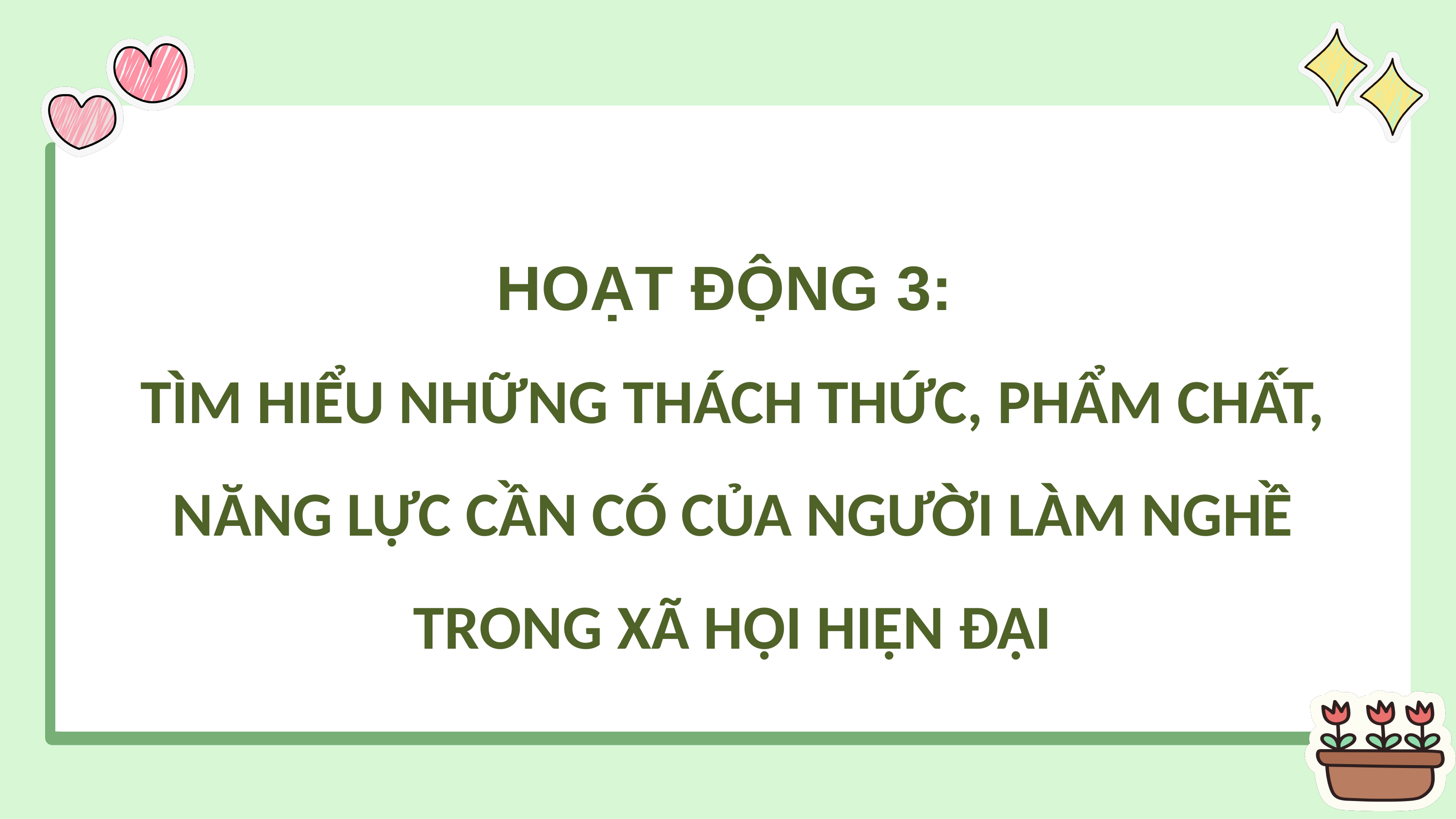

HOẠT ĐỘNG 3:
TÌM HIỂU NHỮNG THÁCH THỨC, PHẨM CHẤT, NĂNG LỰC CẦN CÓ CỦA NGƯỜI LÀM NGHỀ TRONG XÃ HỘI HIỆN ĐẠI